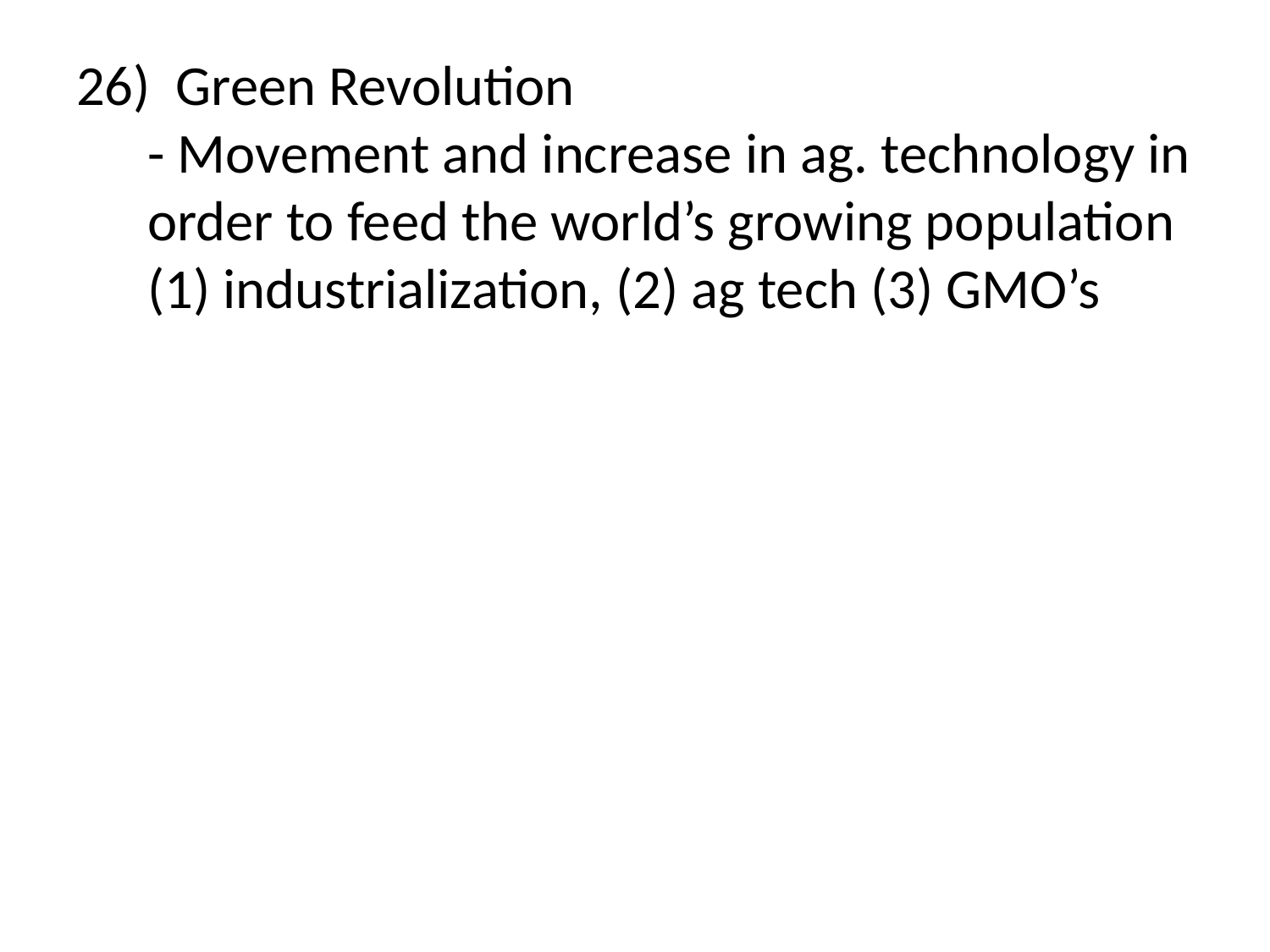

26)  Green Revolution
- Movement and increase in ag. technology in order to feed the world’s growing population
(1) industrialization, (2) ag tech (3) GMO’s